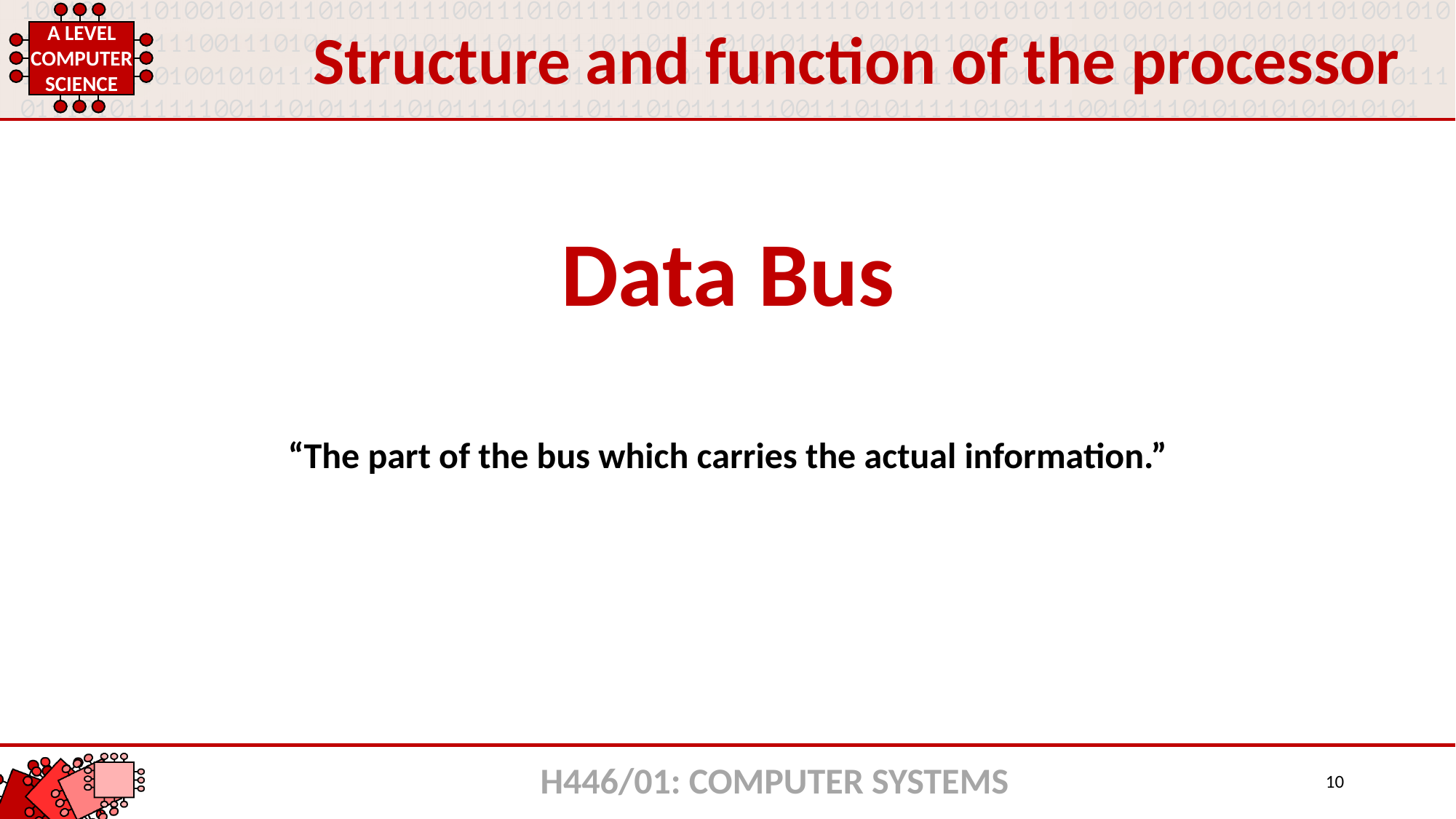

Structure and function of the processor
Data Bus
“The part of the bus which carries the actual information.”
H446/01: COMPUTER SYSTEMS
10